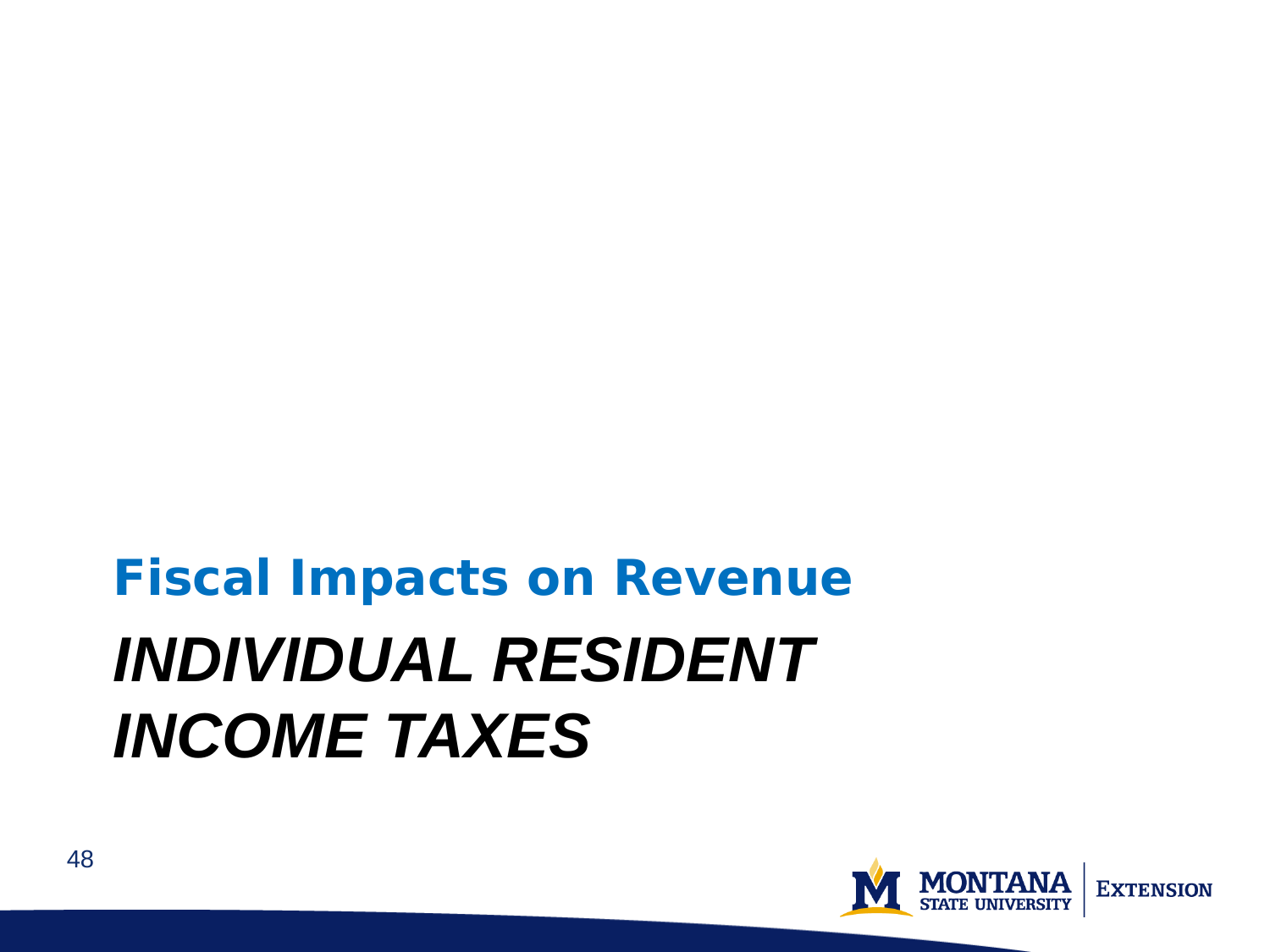

Fiscal Impacts on Revenue
# Individual Resident Income Taxes
48